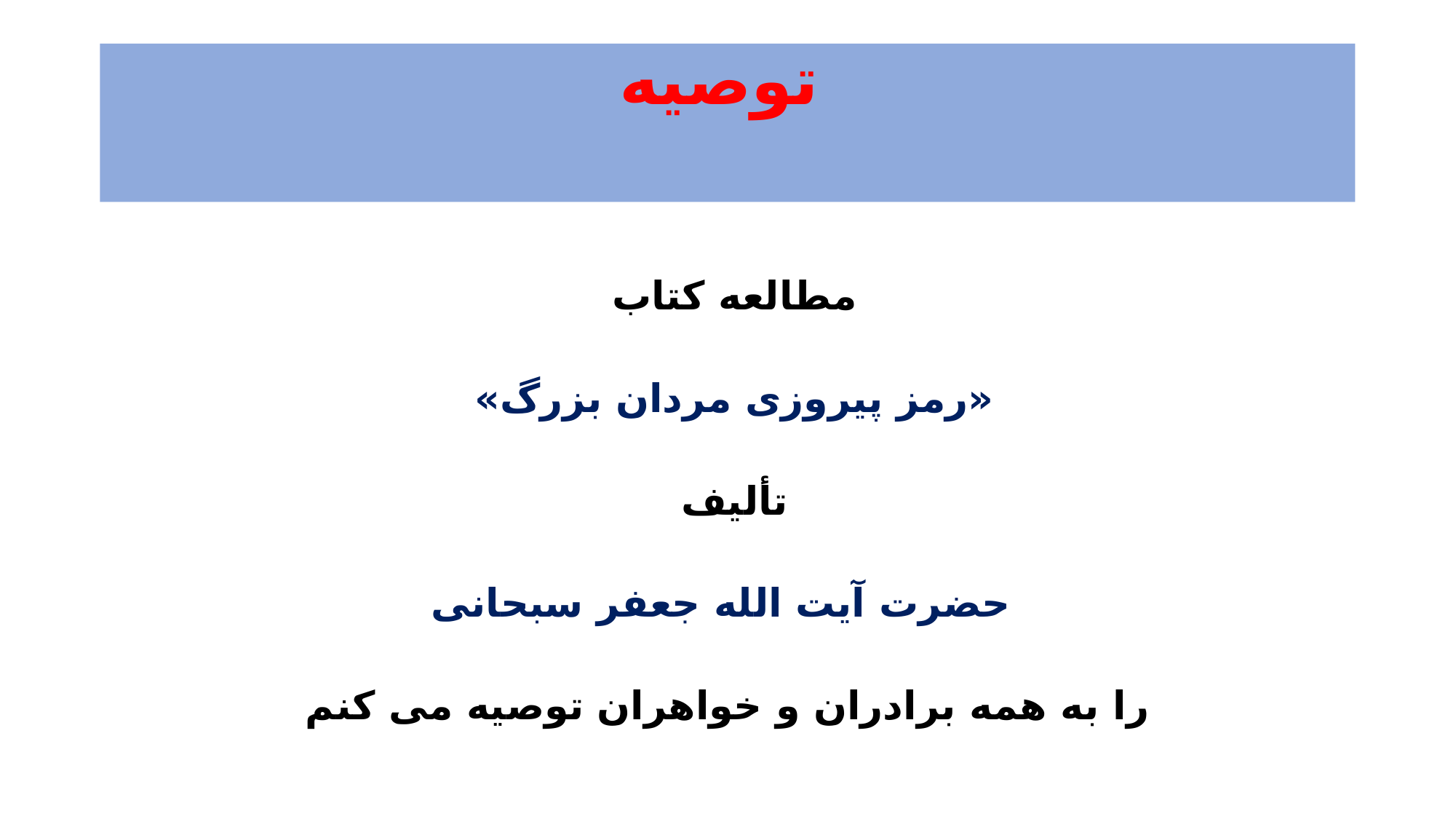

# توصیه
مطالعه کتاب
«رمز پیروزی مردان بزرگ»
تألیف
 حضرت آیت الله جعفر سبحانی
 را به همه برادران و خواهران توصیه می کنم